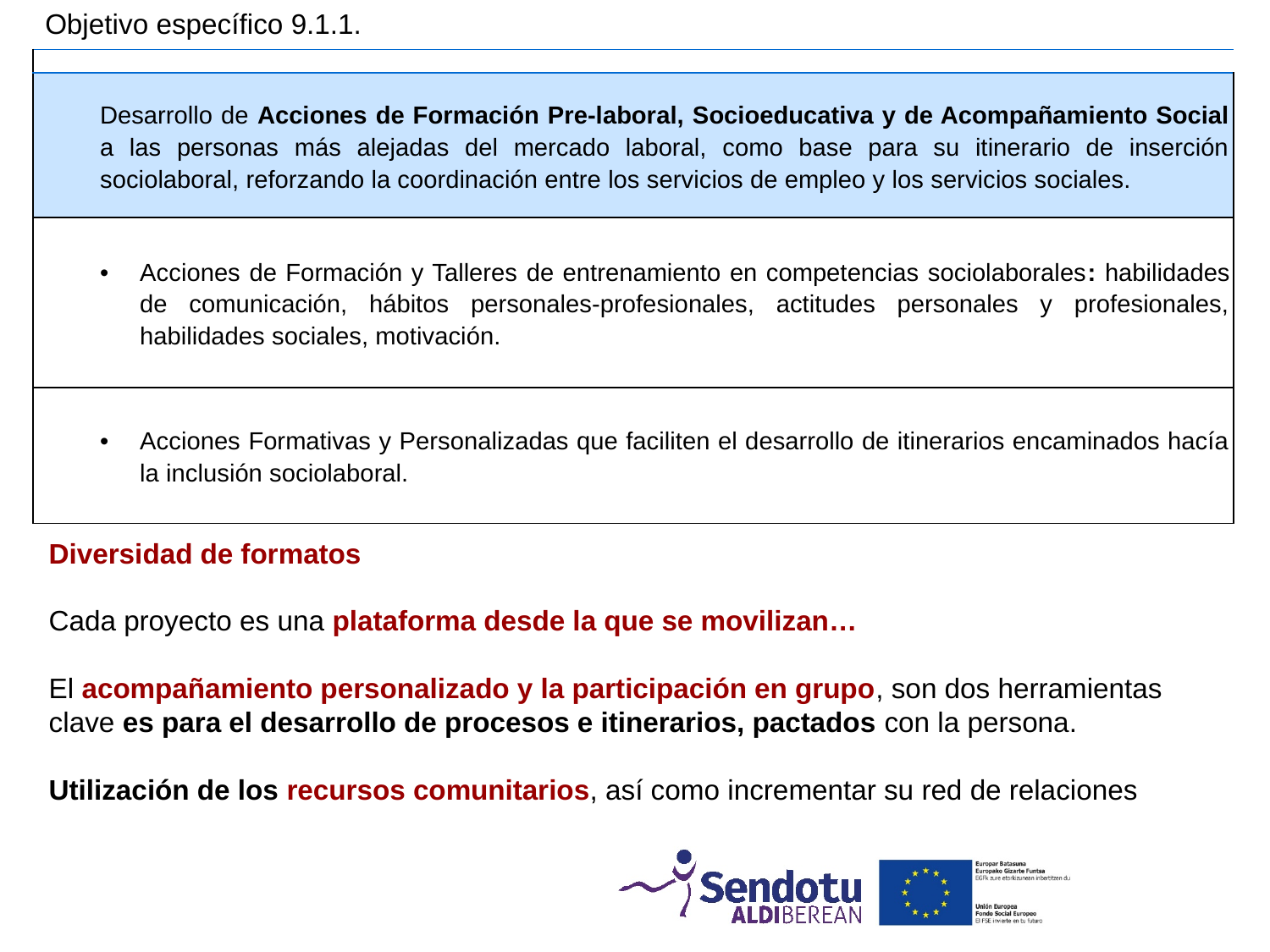

Objetivo específico 9.1.1.
|  |
| --- |
| Desarrollo de Acciones de Formación Pre-laboral, Socioeducativa y de Acompañamiento Social a las personas más alejadas del mercado laboral, como base para su itinerario de inserción sociolaboral, reforzando la coordinación entre los servicios de empleo y los servicios sociales. |
| Acciones de Formación y Talleres de entrenamiento en competencias sociolaborales: habilidades de comunicación, hábitos personales-profesionales, actitudes personales y profesionales, habilidades sociales, motivación. |
| Acciones Formativas y Personalizadas que faciliten el desarrollo de itinerarios encaminados hacía la inclusión sociolaboral. |
Diversidad de formatos

Cada proyecto es una plataforma desde la que se movilizan…

El acompañamiento personalizado y la participación en grupo, son dos herramientas clave es para el desarrollo de procesos e itinerarios, pactados con la persona.

Utilización de los recursos comunitarios, así como incrementar su red de relaciones